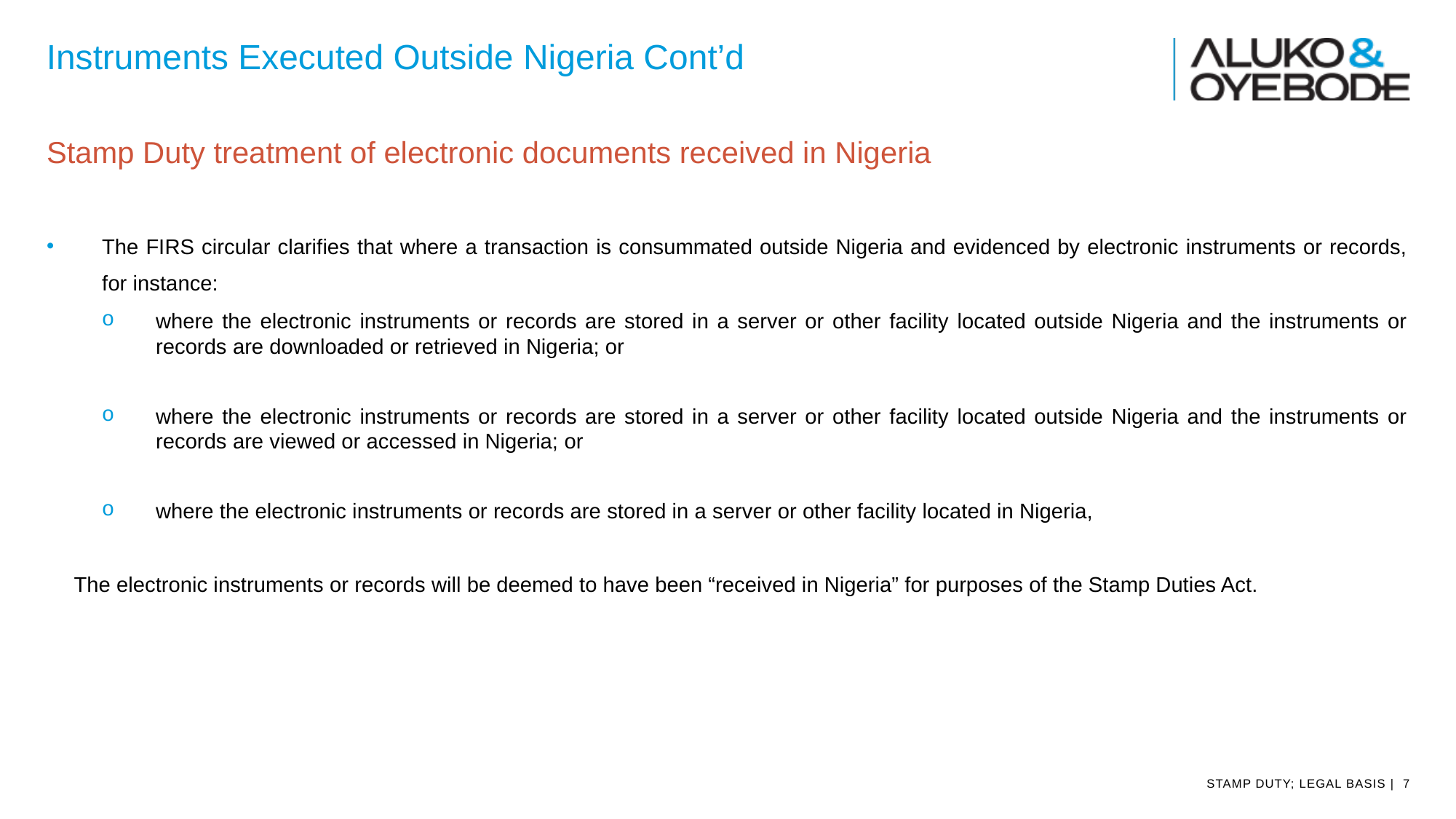

Instruments Executed Outside Nigeria Cont’d
Stamp Duty treatment of electronic documents received in Nigeria

The FIRS circular clarifies that where a transaction is consummated outside Nigeria and evidenced by electronic instruments or records, for instance:
where the electronic instruments or records are stored in a server or other facility located outside Nigeria and the instruments or records are downloaded or retrieved in Nigeria; or

where the electronic instruments or records are stored in a server or other facility located outside Nigeria and the instruments or records are viewed or accessed in Nigeria; or

where the electronic instruments or records are stored in a server or other facility located in Nigeria,

The electronic instruments or records will be deemed to have been “received in Nigeria” for purposes of the Stamp Duties Act.